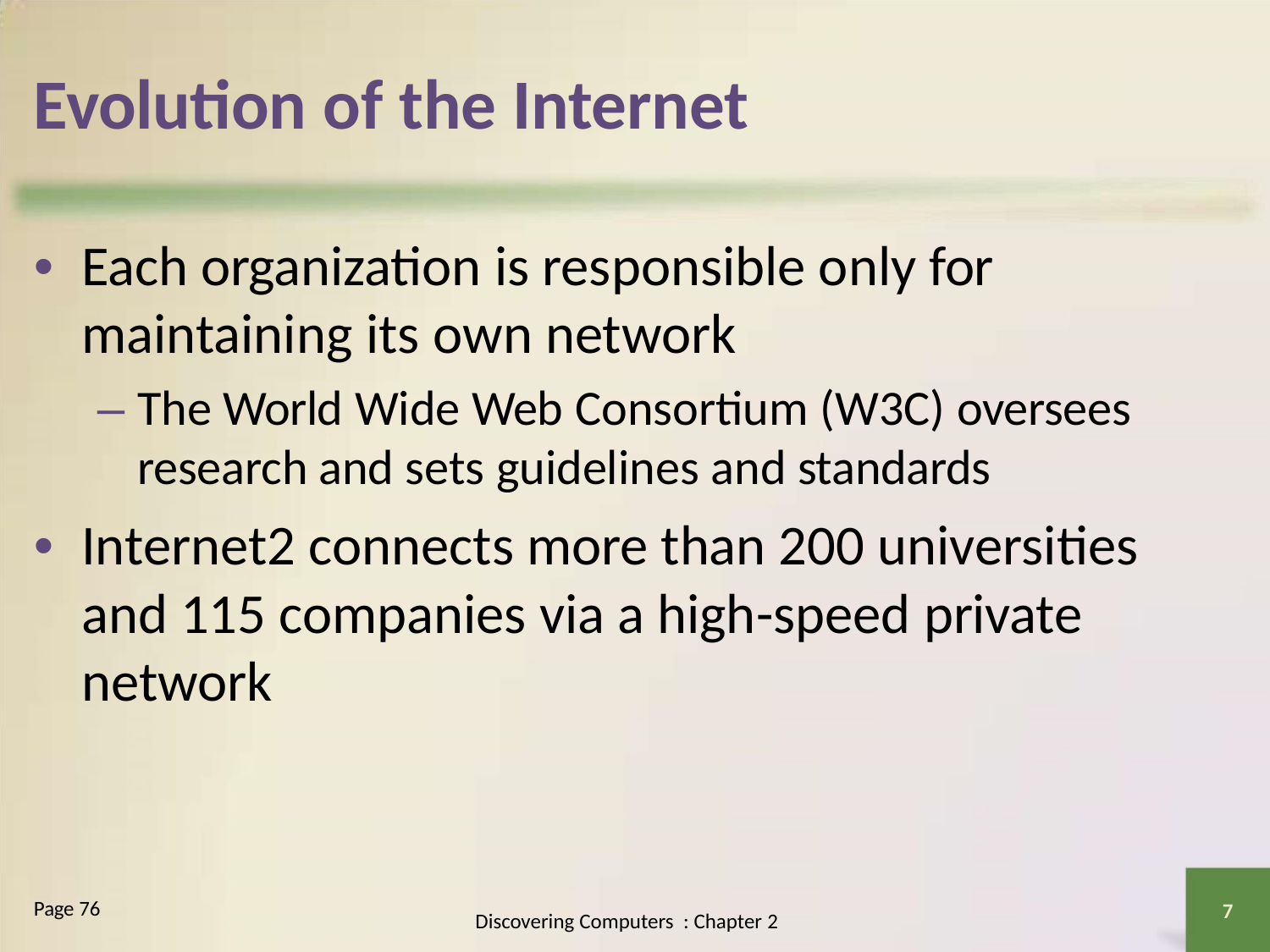

Evolution of the Internet
• Each organization is responsible only for
maintaining its own network
– The World Wide Web Consortium (W3C) oversees
research and sets guidelines and standards
• Internet2 connects more than 200 universities
and 115 companies via a high-speed private
network
Page 76
7
Discovering Computers  : Chapter 2